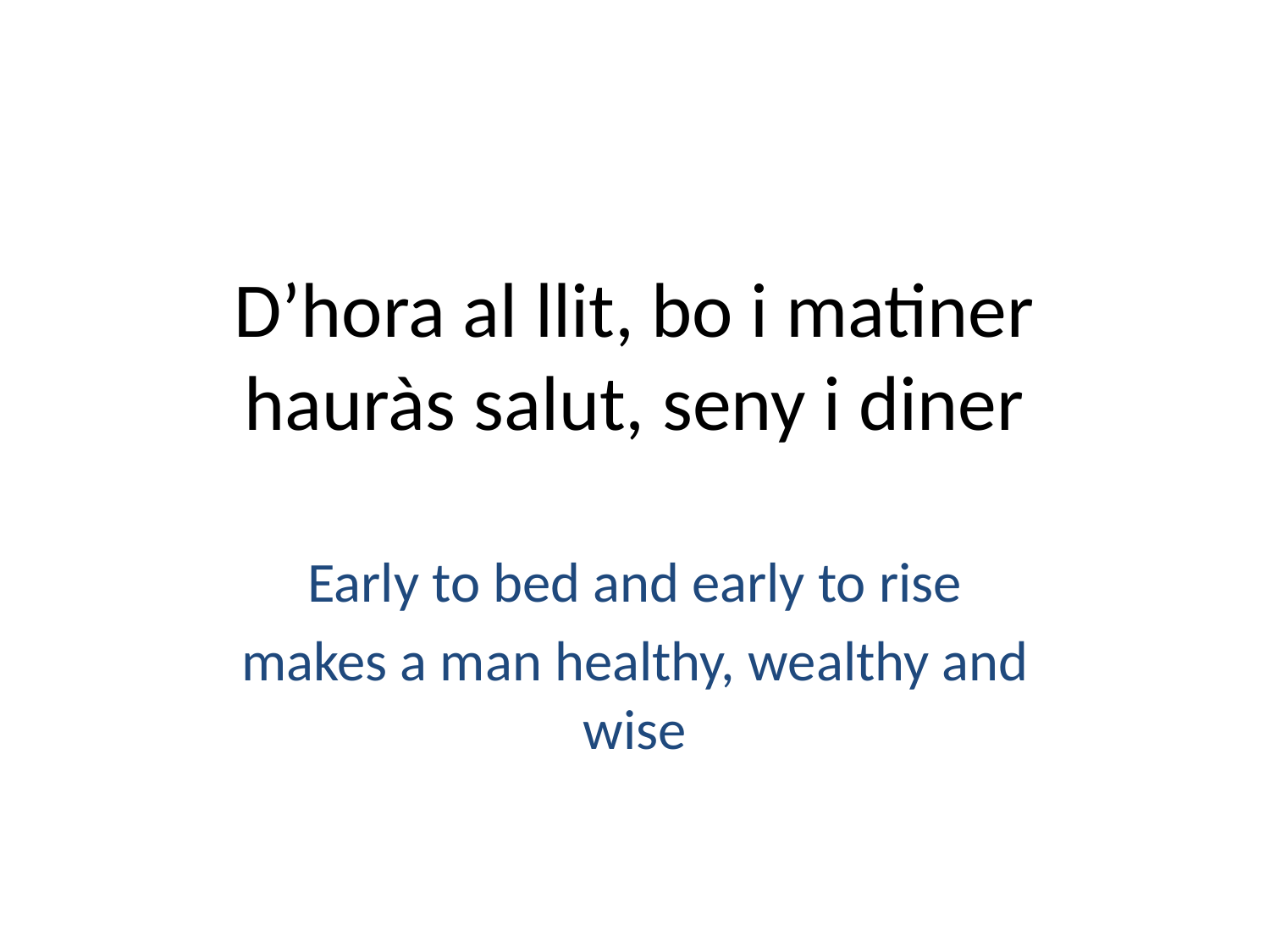

# D’hora al llit, bo i matiner hauràs salut, seny i diner
Early to bed and early to rise
makes a man healthy, wealthy and wise